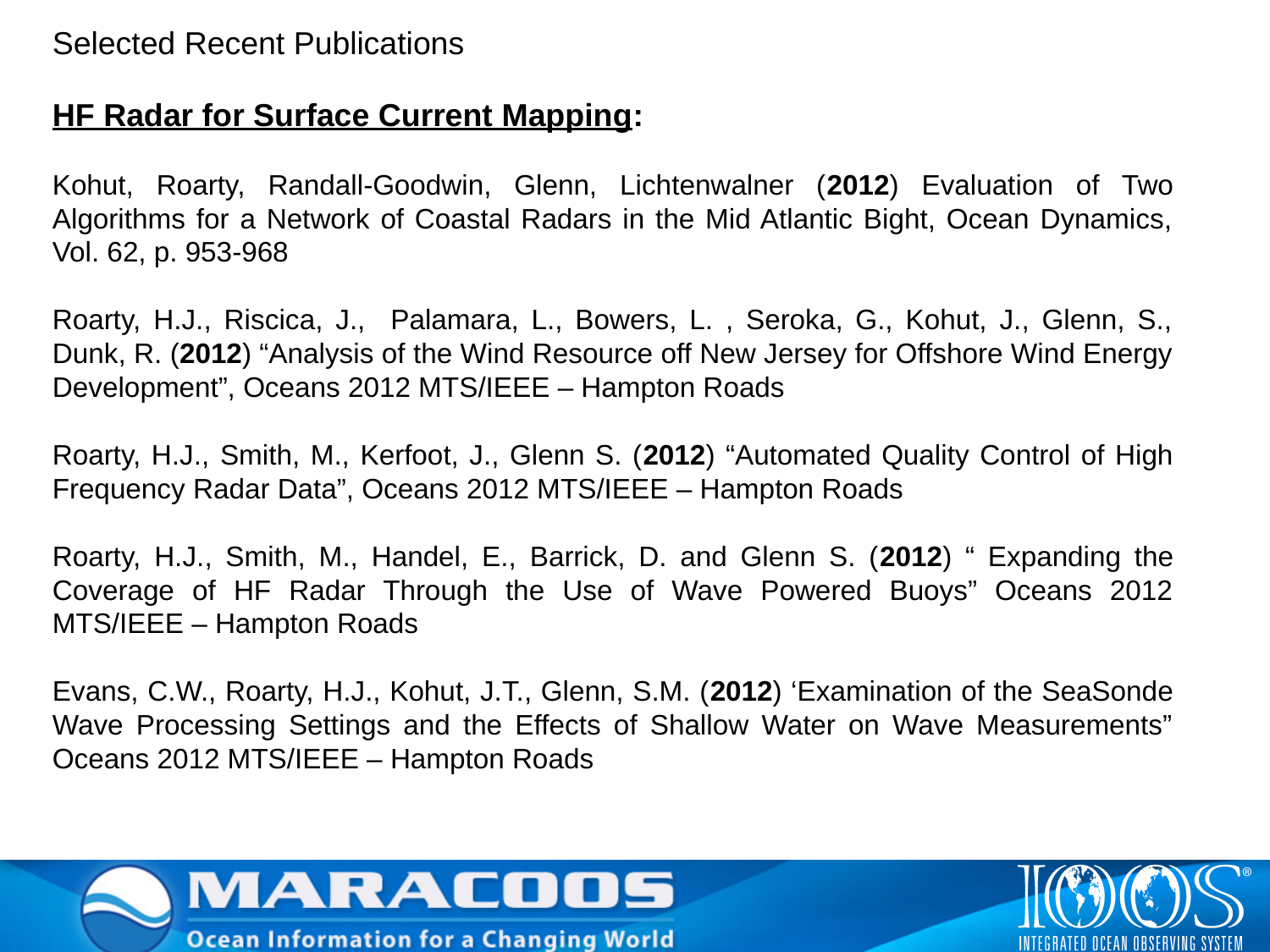

Selected Recent Publications

HF Radar for Surface Current Mapping:

Kohut, Roarty, Randall-Goodwin, Glenn, Lichtenwalner (2012) Evaluation of Two Algorithms for a Network of Coastal Radars in the Mid Atlantic Bight, Ocean Dynamics, Vol. 62, p. 953-968

Roarty, H.J., Riscica, J.,  Palamara, L., Bowers, L. , Seroka, G., Kohut, J., Glenn, S., Dunk, R. (2012) “Analysis of the Wind Resource off New Jersey for Offshore Wind Energy Development”, Oceans 2012 MTS/IEEE – Hampton Roads

Roarty, H.J., Smith, M., Kerfoot, J., Glenn S. (2012) “Automated Quality Control of High Frequency Radar Data”, Oceans 2012 MTS/IEEE – Hampton Roads

Roarty, H.J., Smith, M., Handel, E., Barrick, D. and Glenn S. (2012) “ Expanding the Coverage of HF Radar Through the Use of Wave Powered Buoys” Oceans 2012 MTS/IEEE – Hampton Roads

Evans, C.W., Roarty, H.J., Kohut, J.T., Glenn, S.M. (2012) ‘Examination of the SeaSonde Wave Processing Settings and the Effects of Shallow Water on Wave Measurements” Oceans 2012 MTS/IEEE – Hampton Roads